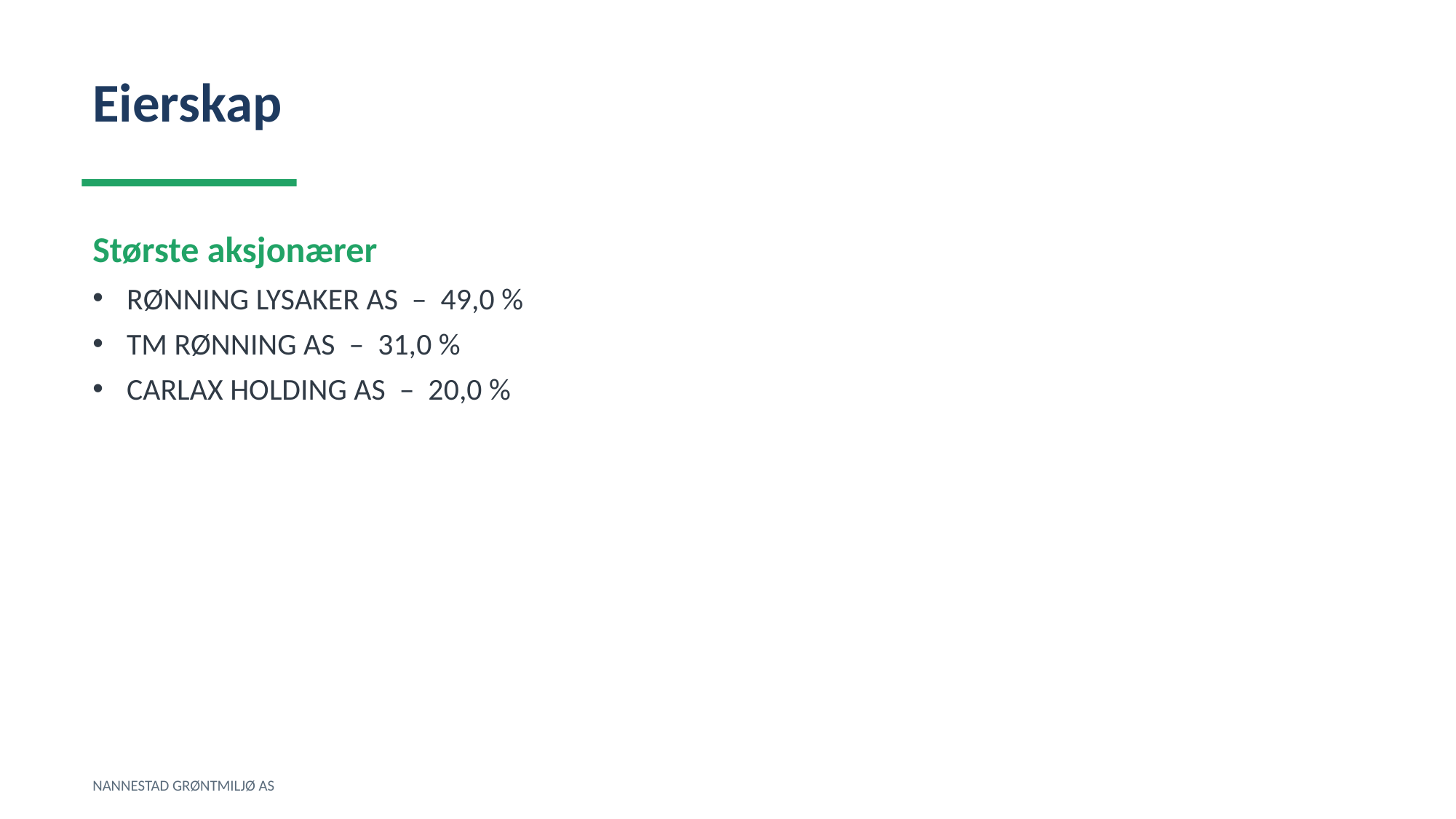

Eierskap

Største aksjonærer
RØNNING LYSAKER AS  –  49,0 %
TM RØNNING AS  –  31,0 %
CARLAX HOLDING AS  –  20,0 %
NANNESTAD GRØNTMILJØ AS